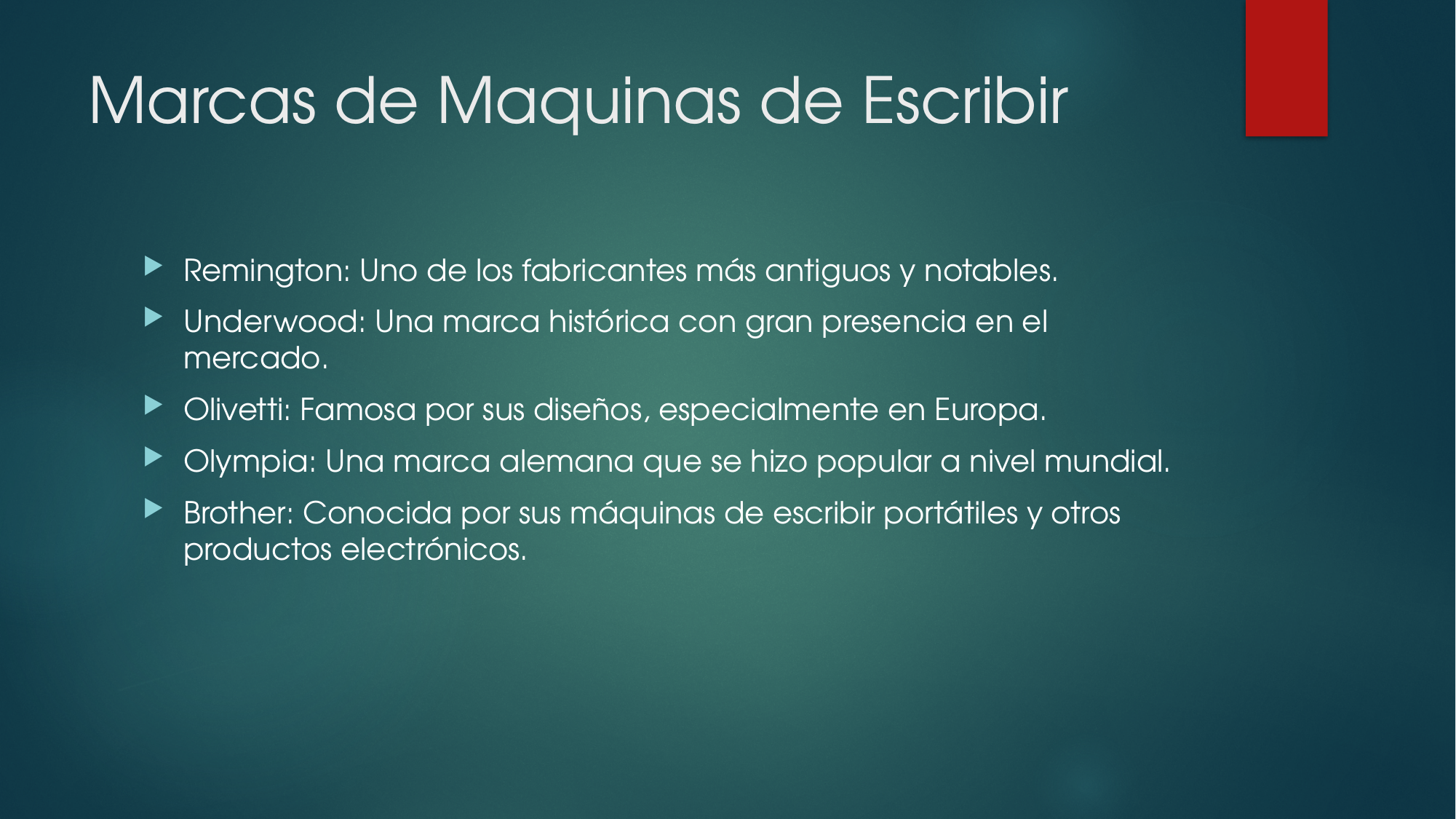

# Marcas de Maquinas de Escribir
Remington: Uno de los fabricantes más antiguos y notables.
Underwood: Una marca histórica con gran presencia en el mercado.
Olivetti: Famosa por sus diseños, especialmente en Europa.
Olympia: Una marca alemana que se hizo popular a nivel mundial.
Brother: Conocida por sus máquinas de escribir portátiles y otros productos electrónicos.